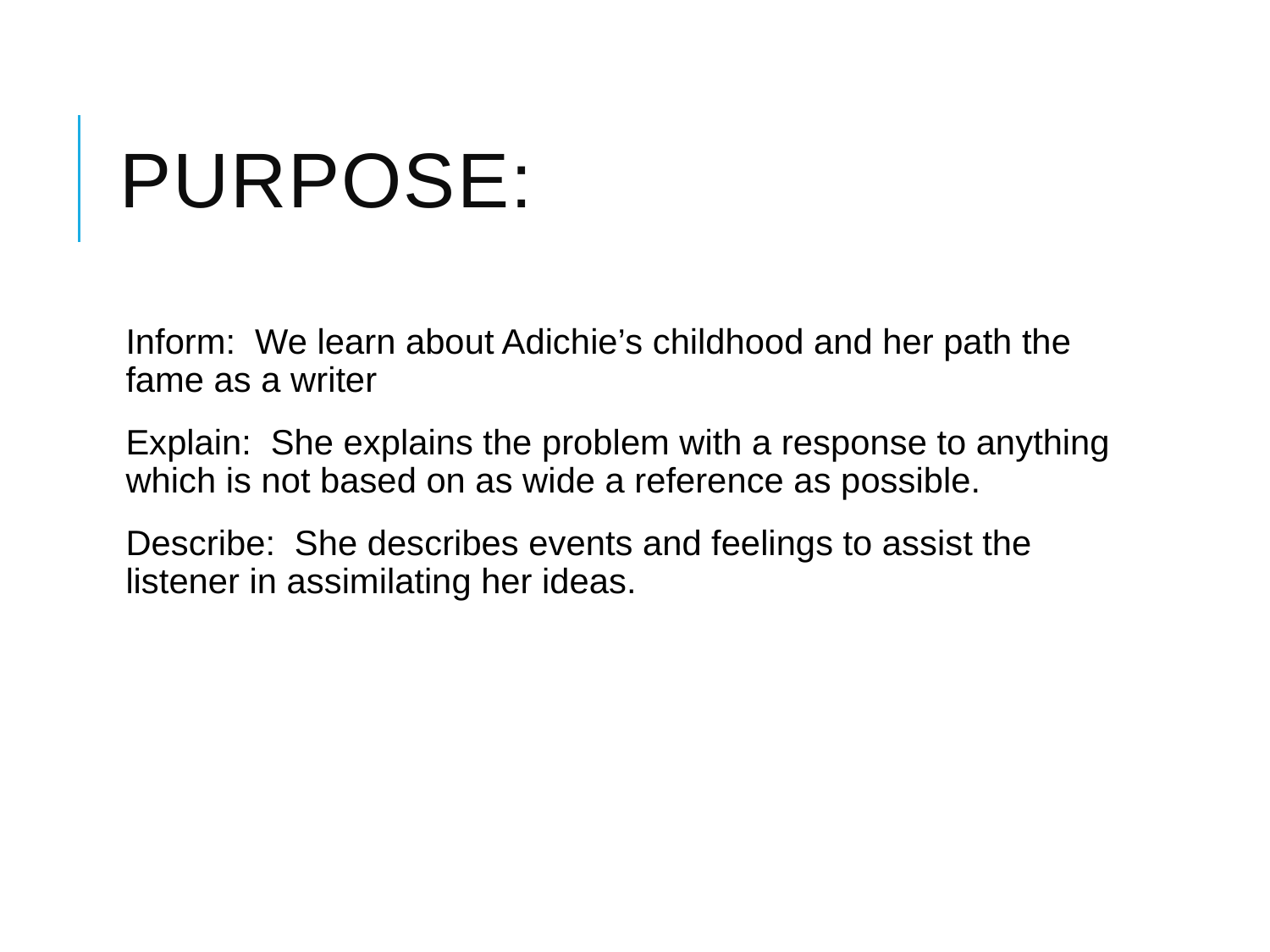

# Purpose:
Inform:  We learn about Adichie’s childhood and her path the fame as a writer
Explain:  She explains the problem with a response to anything which is not based on as wide a reference as possible.
Describe:  She describes events and feelings to assist the listener in assimilating her ideas.